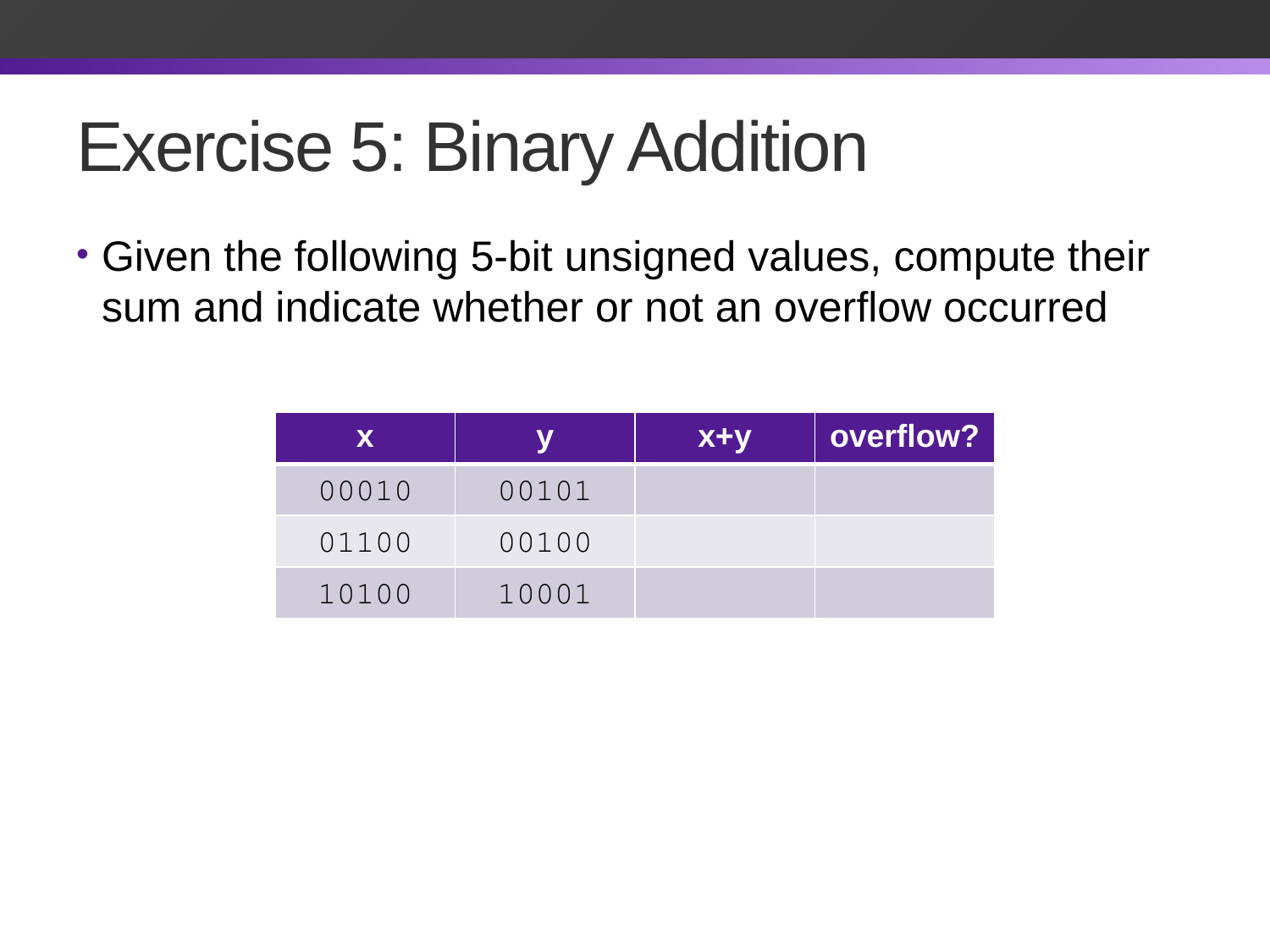

# Exercise 5: Binary Addition
Given the following 5-bit unsigned values, compute their sum and indicate whether or not an overflow occurred

| x | y | x+y | overflow? |
| --- | --- | --- | --- |
| 00010 | 00101 |  |  |
| 01100 | 00100 |  |  |
| 10100 | 10001 |  |  |